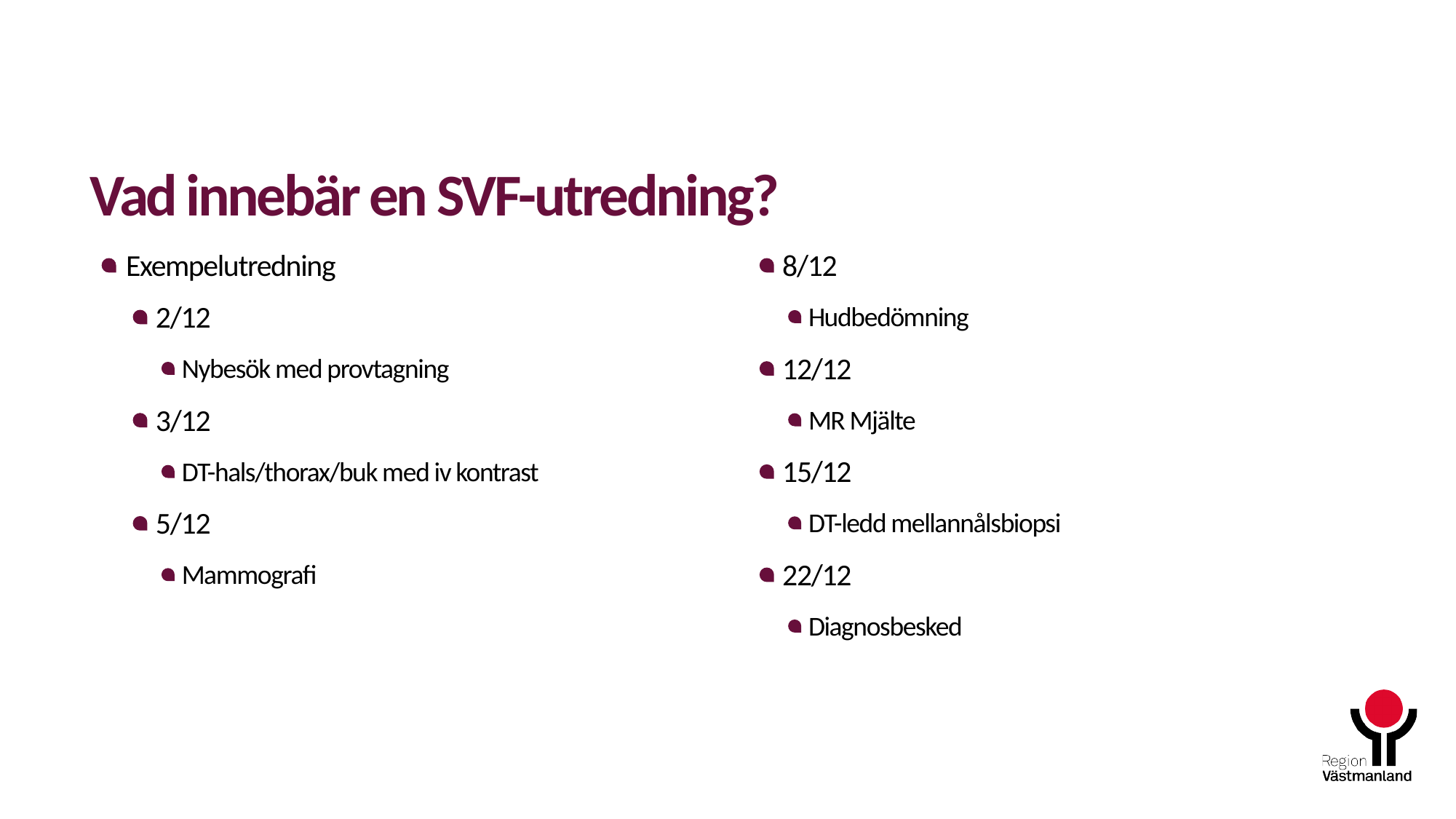

# Vad innebär en SVF-utredning?
Exempelutredning
2/12
Nybesök med provtagning
3/12
DT-hals/thorax/buk med iv kontrast
5/12
Mammografi

8/12
Hudbedömning
12/12
MR Mjälte
15/12
DT-ledd mellannålsbiopsi
22/12
Diagnosbesked